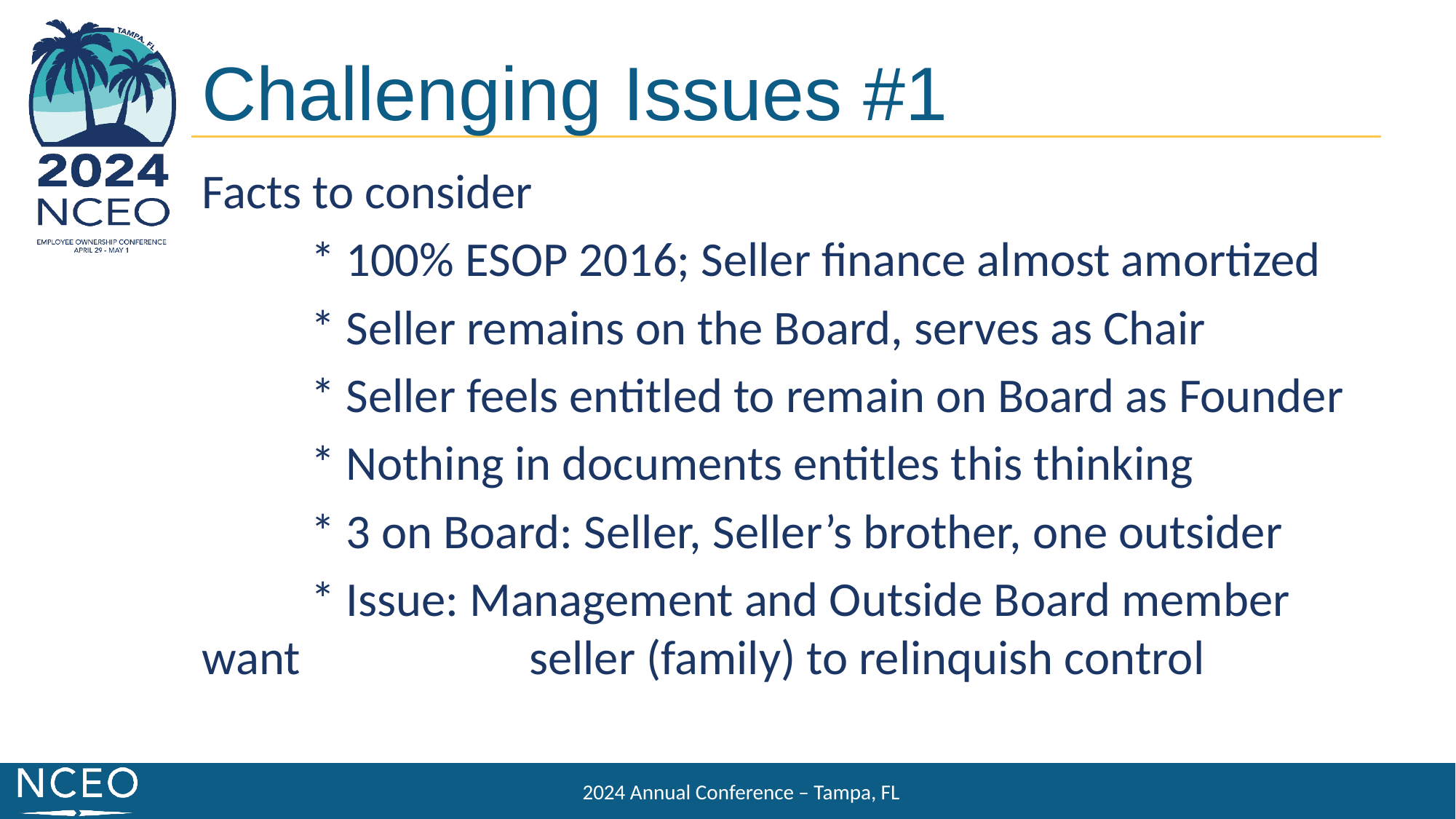

Challenging Issues #1
Facts to consider
	* 100% ESOP 2016; Seller finance almost amortized
	* Seller remains on the Board, serves as Chair
	* Seller feels entitled to remain on Board as Founder
	* Nothing in documents entitles this thinking
	* 3 on Board: Seller, Seller’s brother, one outsider
	* Issue: Management and Outside Board member want 		seller (family) to relinquish control